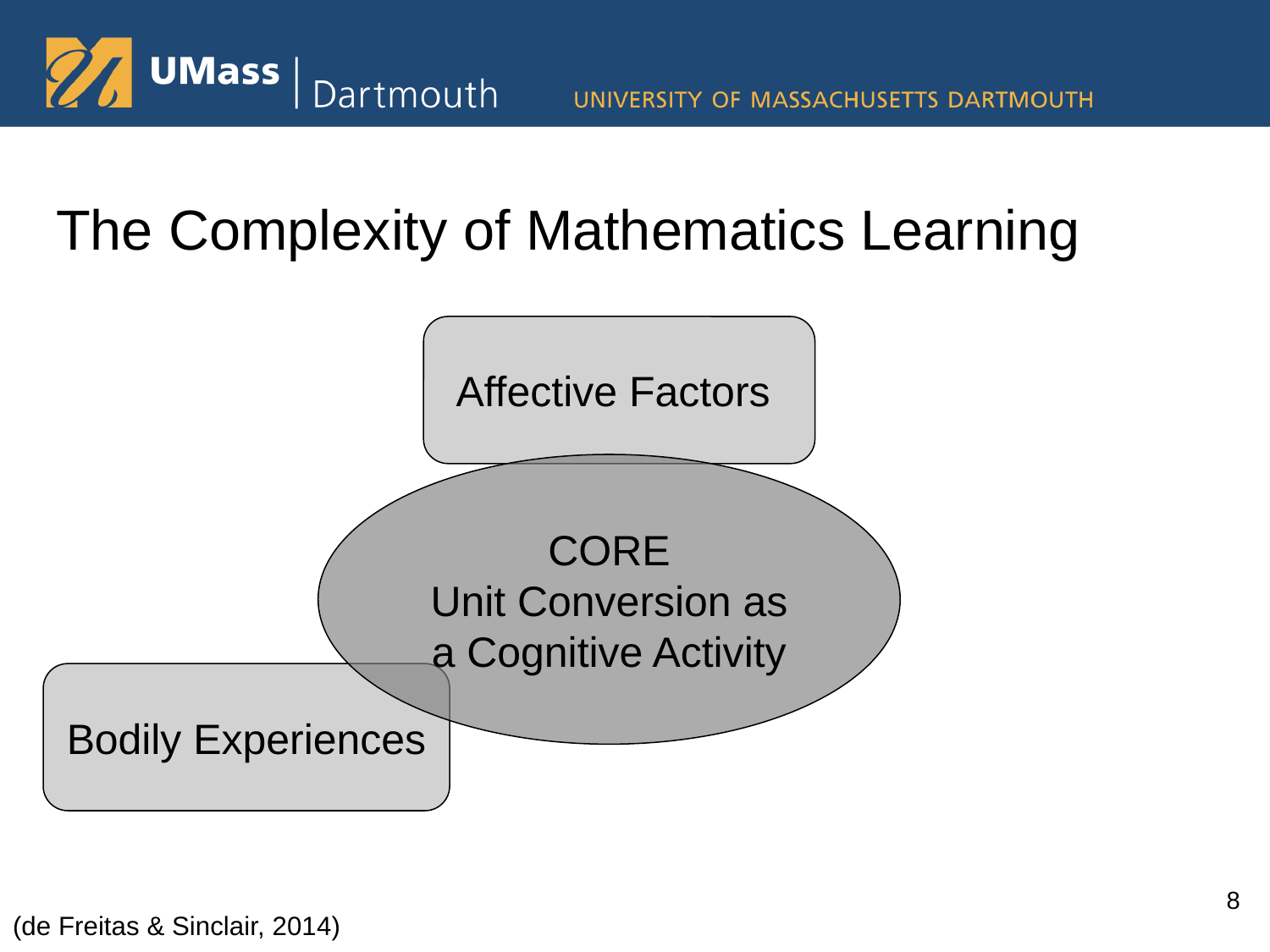

# The Complexity of Mathematics Learning
Affective Factors
CORE
Unit Conversion as a Cognitive Activity
Bodily Experiences
8
(de Freitas & Sinclair, 2014)